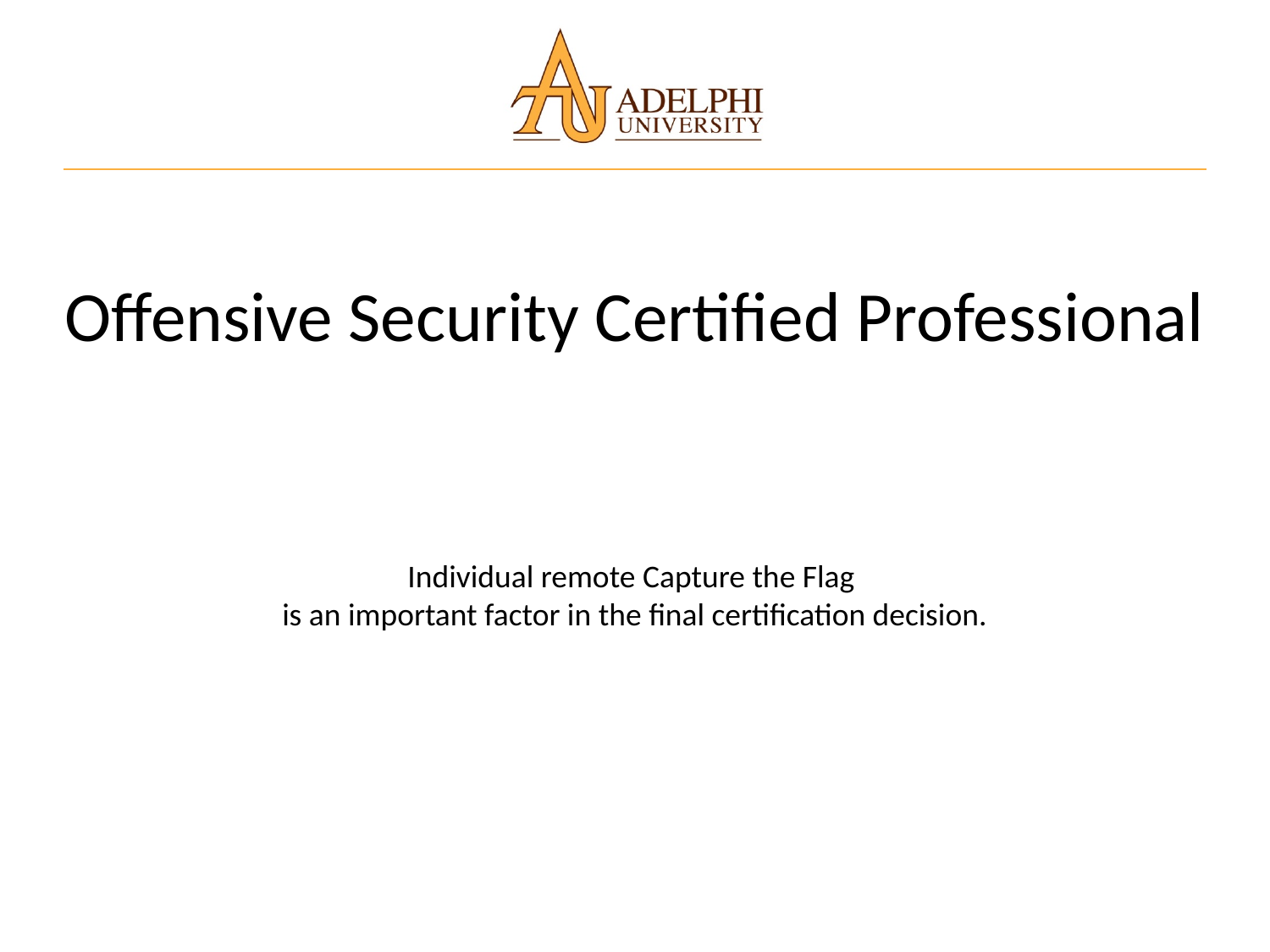

Offensive Security Certified Professional
Individual remote Capture the Flag
is an important factor in the final certification decision.